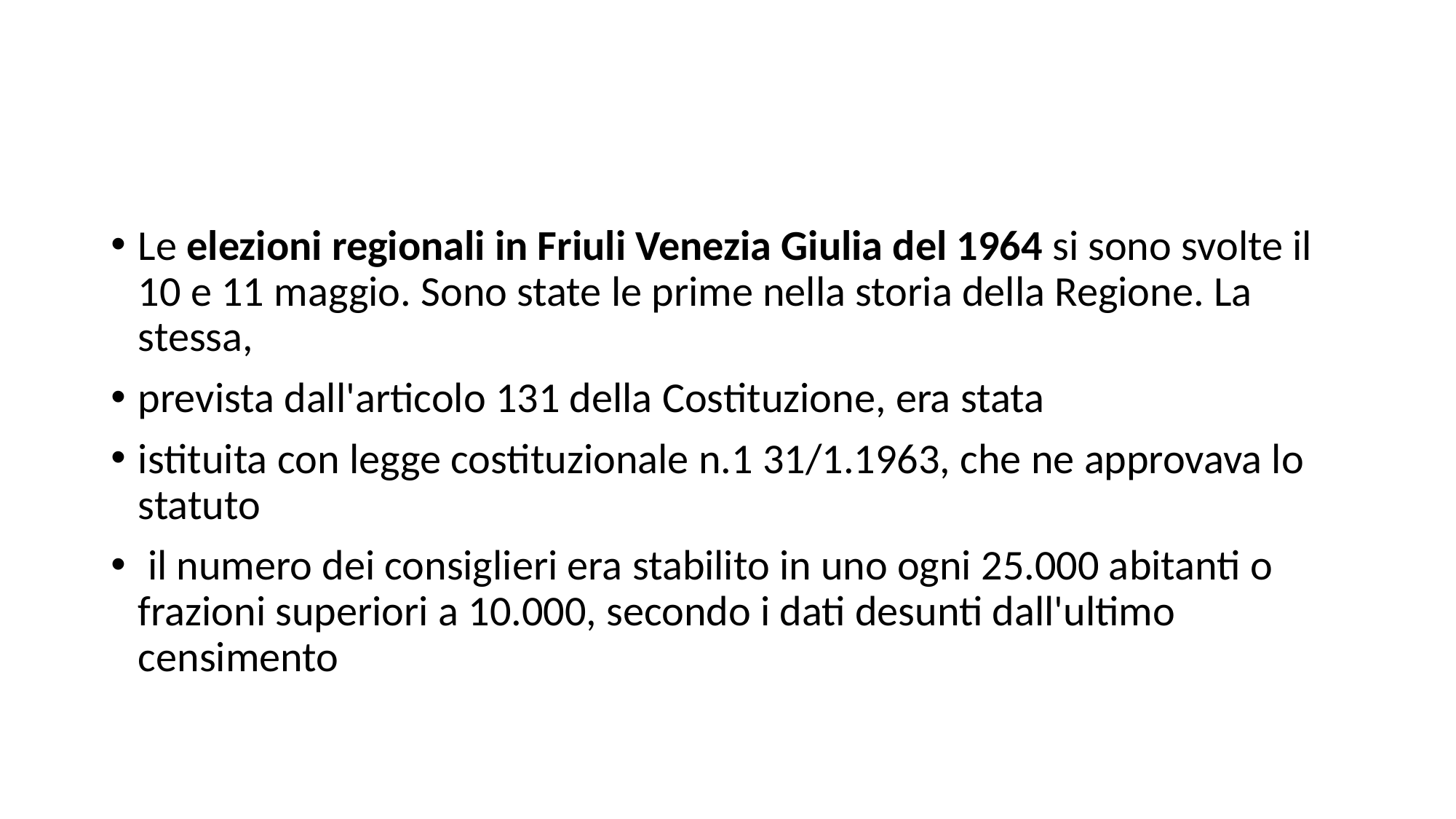

#
Le elezioni regionali in Friuli Venezia Giulia del 1964 si sono svolte il 10 e 11 maggio. Sono state le prime nella storia della Regione. La stessa,
prevista dall'articolo 131 della Costituzione, era stata
istituita con legge costituzionale n.1 31/1.1963, che ne approvava lo statuto
 il numero dei consiglieri era stabilito in uno ogni 25.000 abitanti o frazioni superiori a 10.000, secondo i dati desunti dall'ultimo censimento